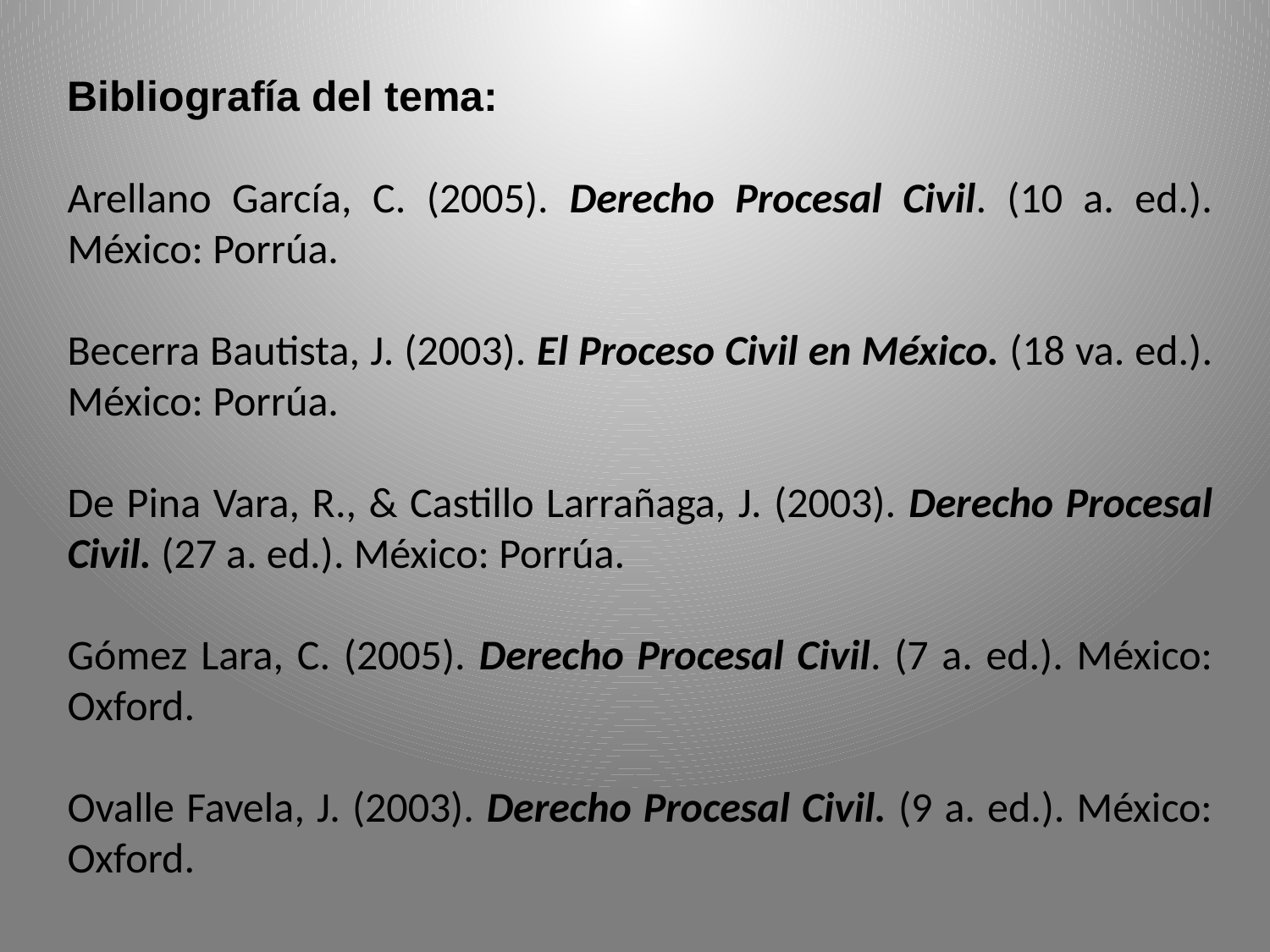

Bibliografía del tema:

Arellano García, C. (2005). Derecho Procesal Civil. (10 a. ed.). México: Porrúa.

Becerra Bautista, J. (2003). El Proceso Civil en México. (18 va. ed.). México: Porrúa.

De Pina Vara, R., & Castillo Larrañaga, J. (2003). Derecho Procesal Civil. (27 a. ed.). México: Porrúa.

Gómez Lara, C. (2005). Derecho Procesal Civil. (7 a. ed.). México: Oxford.

Ovalle Favela, J. (2003). Derecho Procesal Civil. (9 a. ed.). México: Oxford.